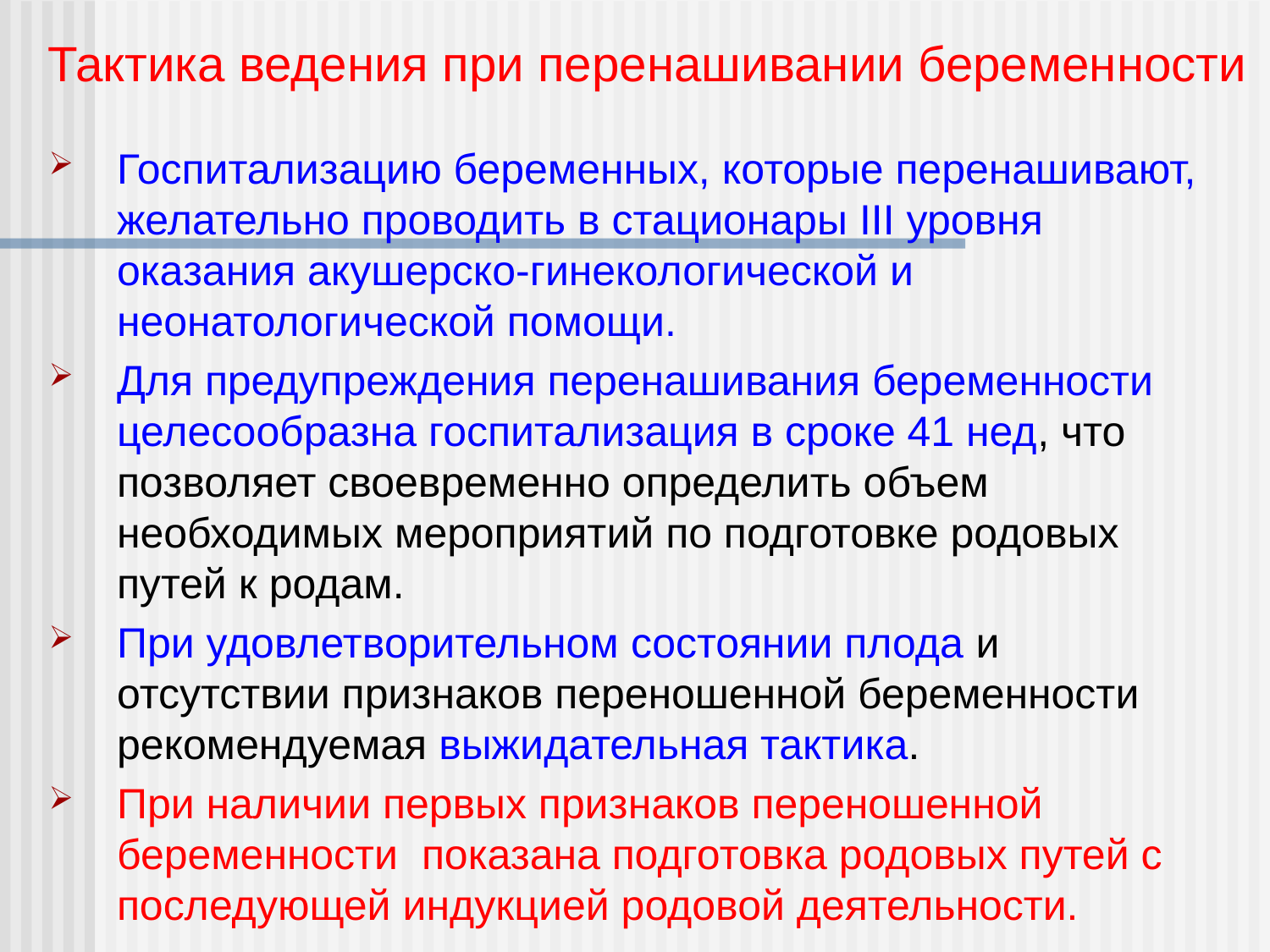

Тактика ведения при перенашивании беременности
Госпитализацию беременных, которые перенашивают, желательно проводить в стационары III уровня оказания акушерско-гинекологической и неонатологической помощи.
Для предупреждения перенашивания беременности целесообразна госпитализация в сроке 41 нед, что позволяет своевременно определить объем необходимых мероприятий по подготовке родовых путей к родам.
При удовлетворительном состоянии плода и отсутствии признаков переношенной беременности рекомендуемая выжидательная тактика.
При наличии первых признаков переношенной  беременности  показана подготовка родовых путей с последующей индукцией родовой деятельности.